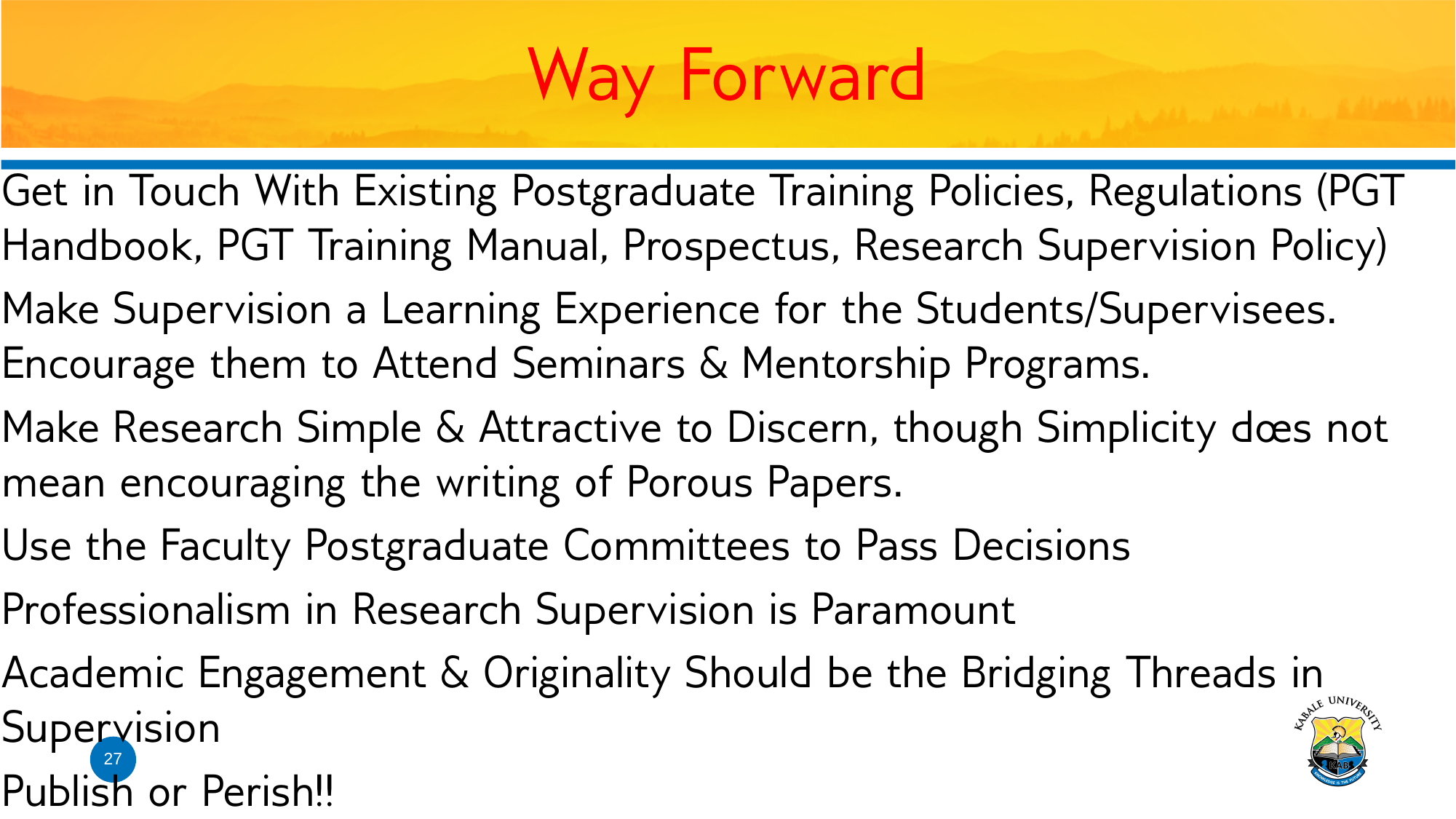

# Way Forward
Get in Touch With Existing Postgraduate Training Policies, Regulations (PGT Handbook, PGT Training Manual, Prospectus, Research Supervision Policy)
Make Supervision a Learning Experience for the Students/Supervisees. Encourage them to Attend Seminars & Mentorship Programs.
Make Research Simple & Attractive to Discern, though Simplicity does not mean encouraging the writing of Porous Papers.
Use the Faculty Postgraduate Committees to Pass Decisions
Professionalism in Research Supervision is Paramount
Academic Engagement & Originality Should be the Bridging Threads in Supervision
Publish or Perish!!